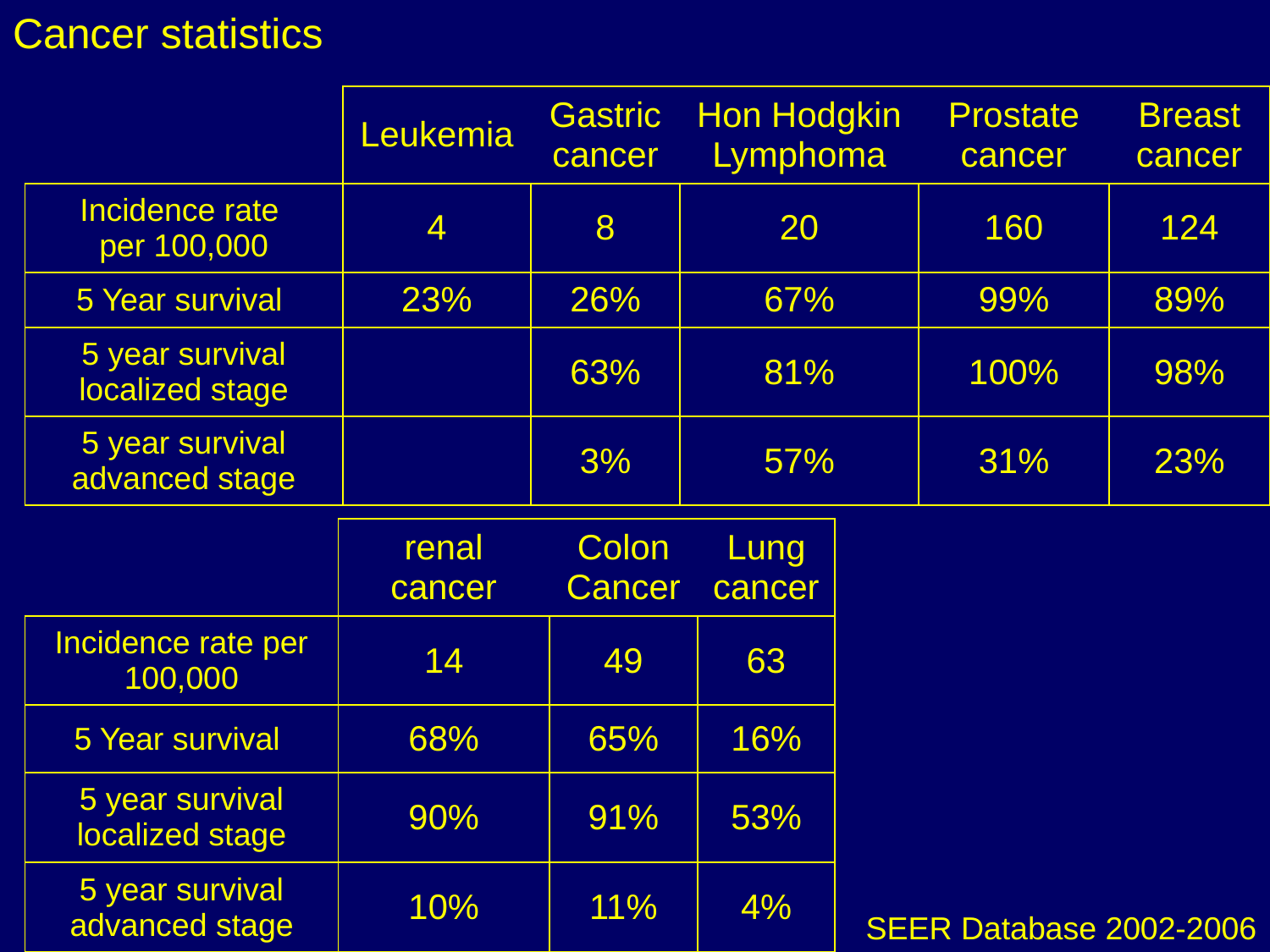

Cancer statistics
|  | Leukemia | Gastric cancer | Hon Hodgkin Lymphoma | Prostate cancer | Breast cancer |
| --- | --- | --- | --- | --- | --- |
| Incidence rate per 100,000 | 4 | 8 | 20 | 160 | 124 |
| 5 Year survival | 23% | 26% | 67% | 99% | 89% |
| 5 year survival localized stage |  | 63% | 81% | 100% | 98% |
| 5 year survival advanced stage |  | 3% | 57% | 31% | 23% |
|  | renal cancer | Colon Cancer | Lung cancer |
| --- | --- | --- | --- |
| Incidence rate per 100,000 | 14 | 49 | 63 |
| 5 Year survival | 68% | 65% | 16% |
| 5 year survival localized stage | 90% | 91% | 53% |
| 5 year survival advanced stage | 10% | 11% | 4% |
SEER Database 2002-2006